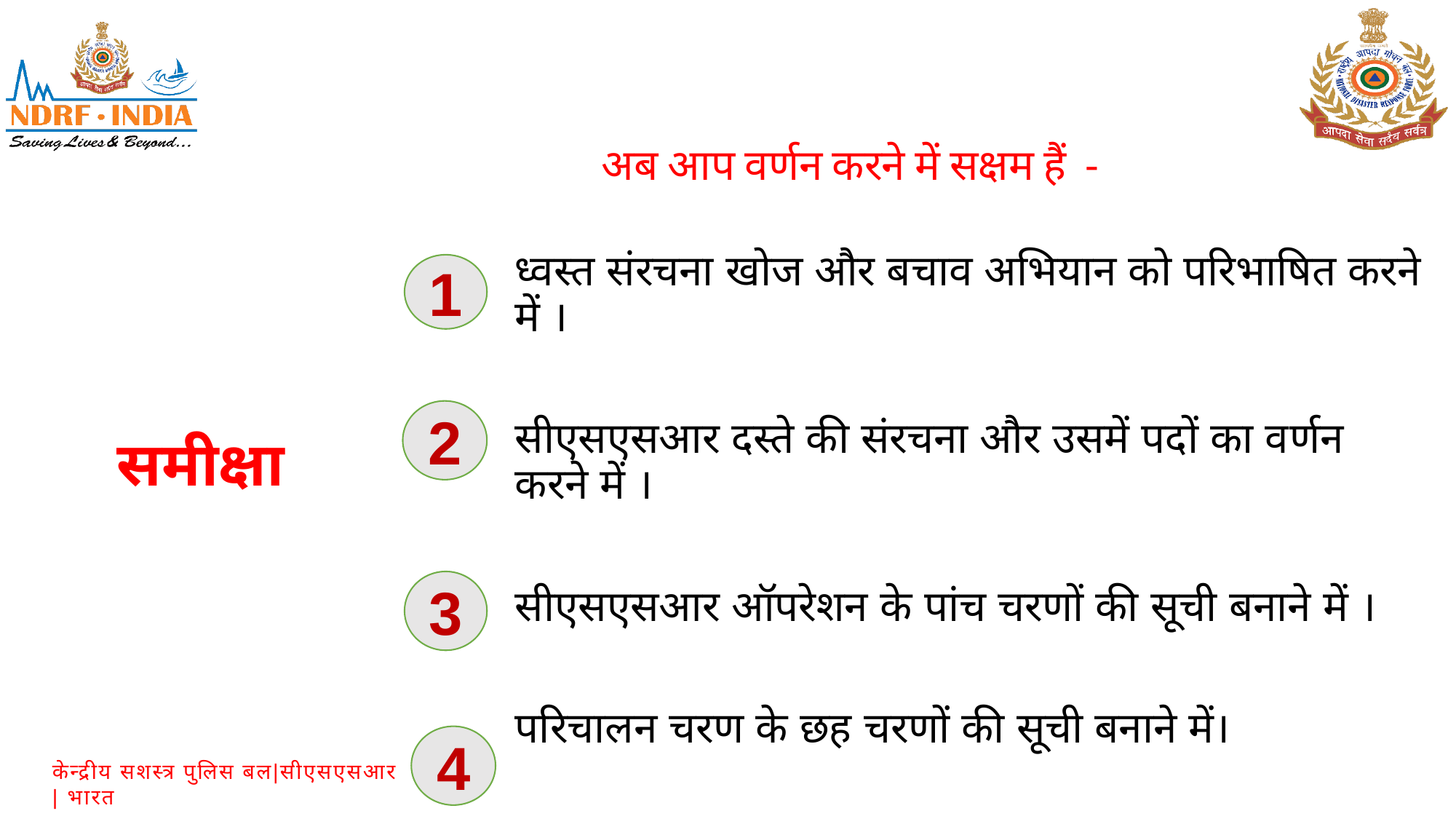

अब आप वर्णन करने में सक्षम हैं  -

ध्वस्त संरचना खोज और बचाव अभियान को परिभाषित करने में ।

सीएसएसआर दस्ते की संरचना और उसमें पदों का वर्णन करने में ।

सीएसएसआर ऑपरेशन के पांच चरणों की सूची बनाने में ।

परिचालन चरण के छह चरणों की सूची बनाने में।

1
2
समीक्षा
3
4